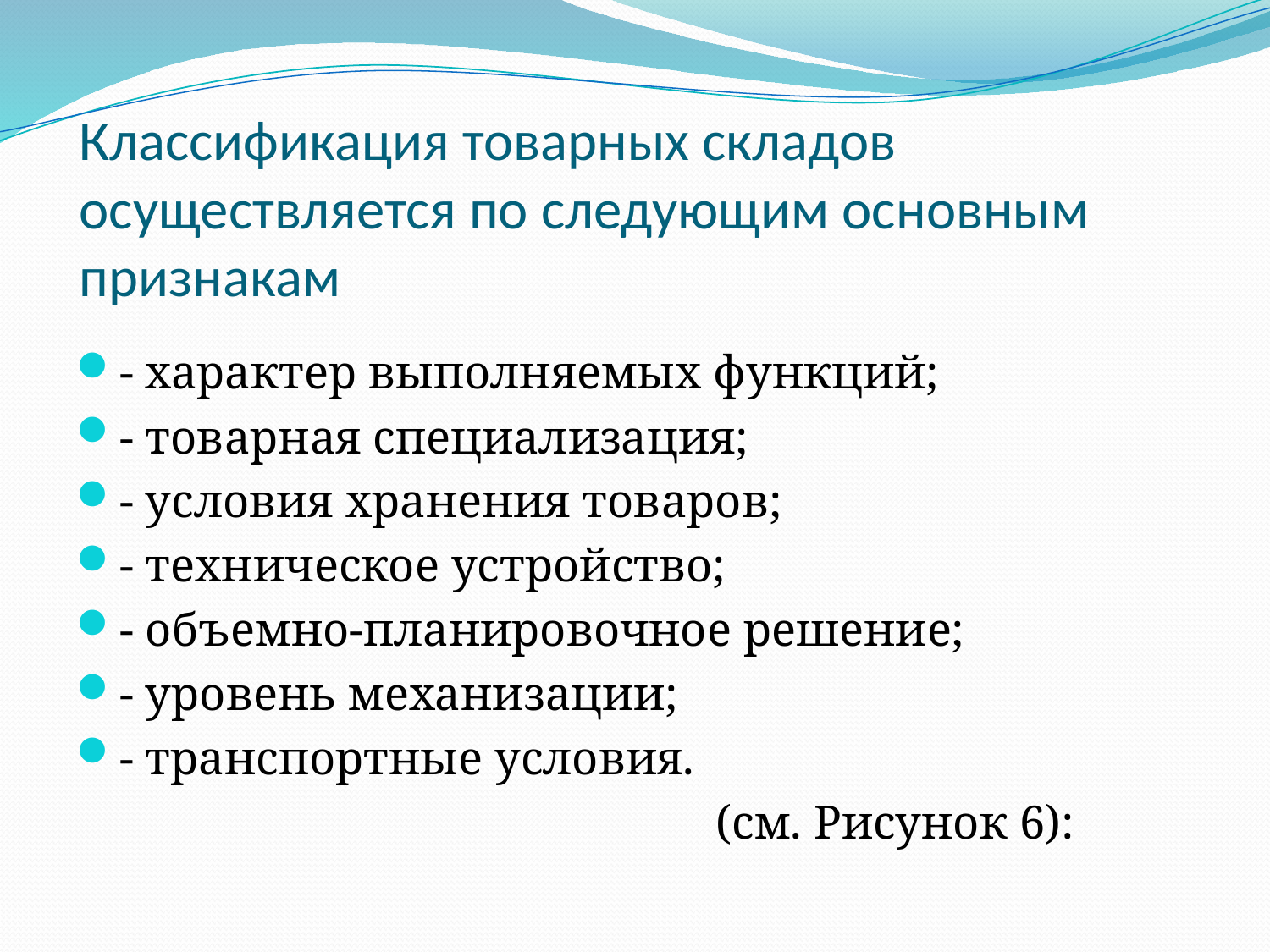

# Классификация товарных складов осуществляется по следующим основным признакам
- характер выполняемых функций;
- товарная специализация;
- условия хранения товаров;
- техническое устройство;
- объемно-планировочное решение;
- уровень механизации;
- транспортные условия.
                                                      (см. Рисунок 6):